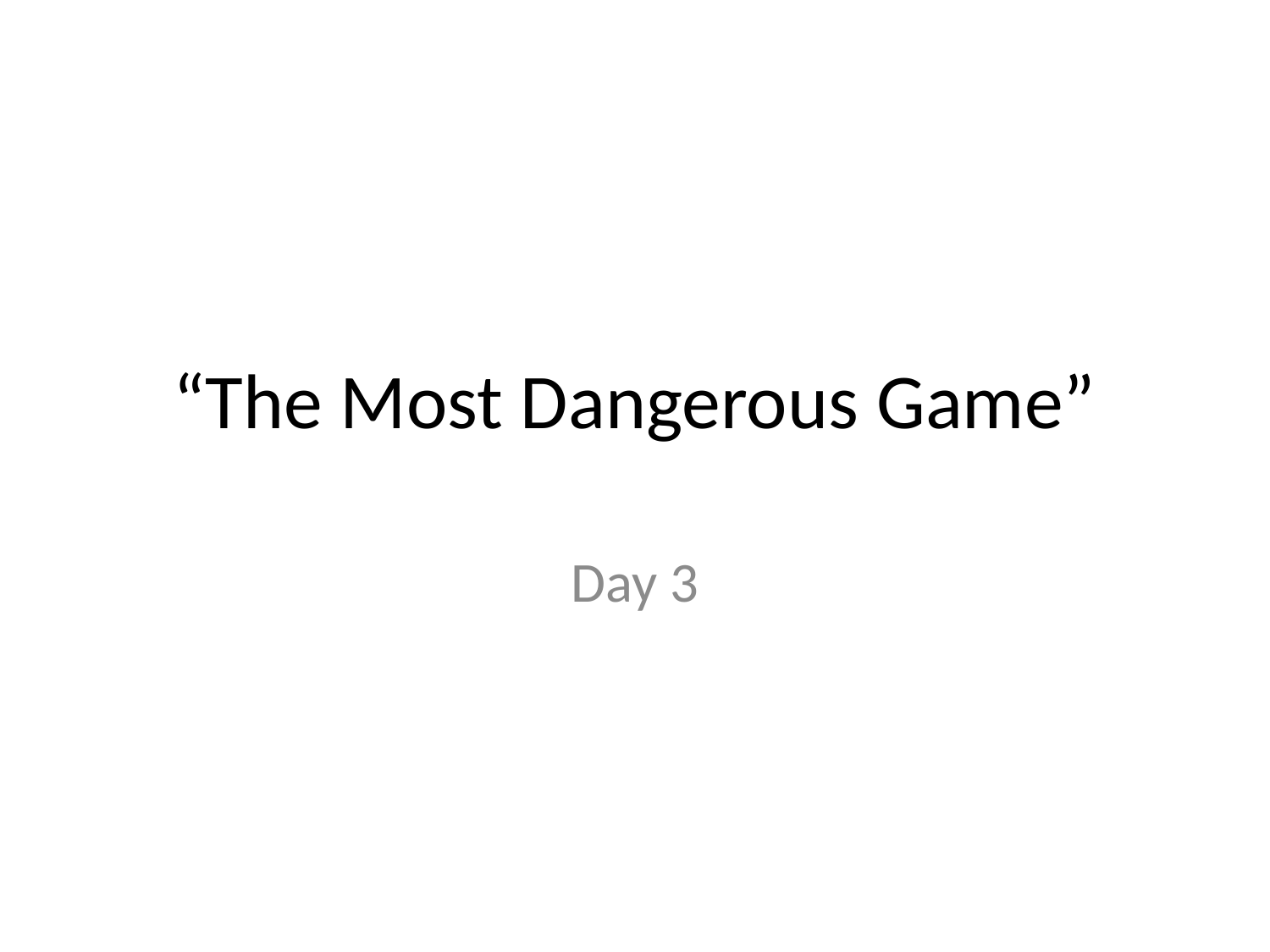

# “The Most Dangerous Game”
Day 3